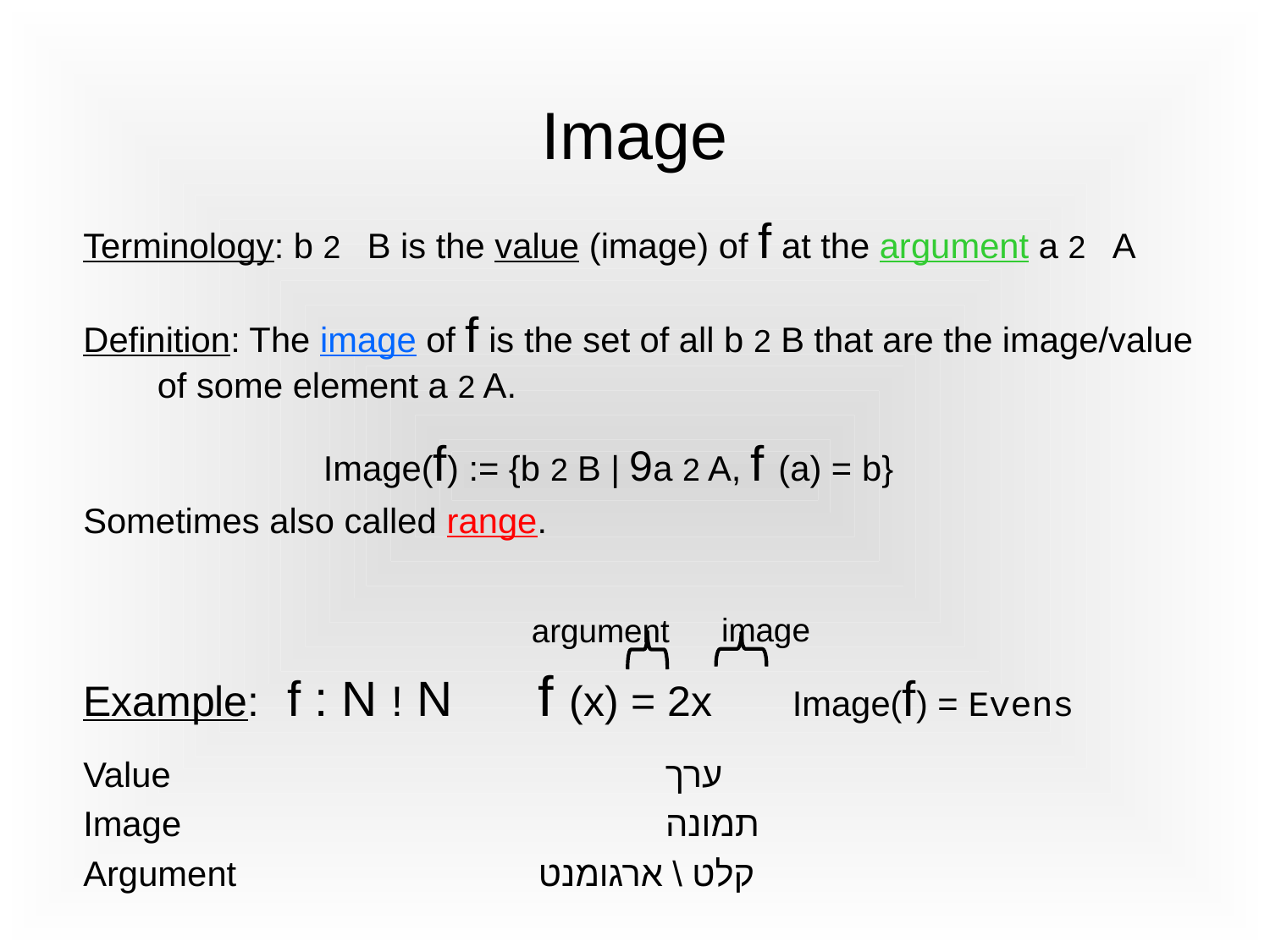

# Image

Terminology: b 2   B is the value (image) of f at the argument a 2   A

Definition: The image of f is the set of all b 2 B that are the image/value of some element a 2 A.

		    Image(f) := {b 2 B | 9a 2 A, f (a) = b}
Sometimes also called range.

Example:  f : N ! N	f (x) = 2x	Image(f) = Evens

Value				ערך
Image				תמונה
Argument			קלט \ ארגומנט
image
argument